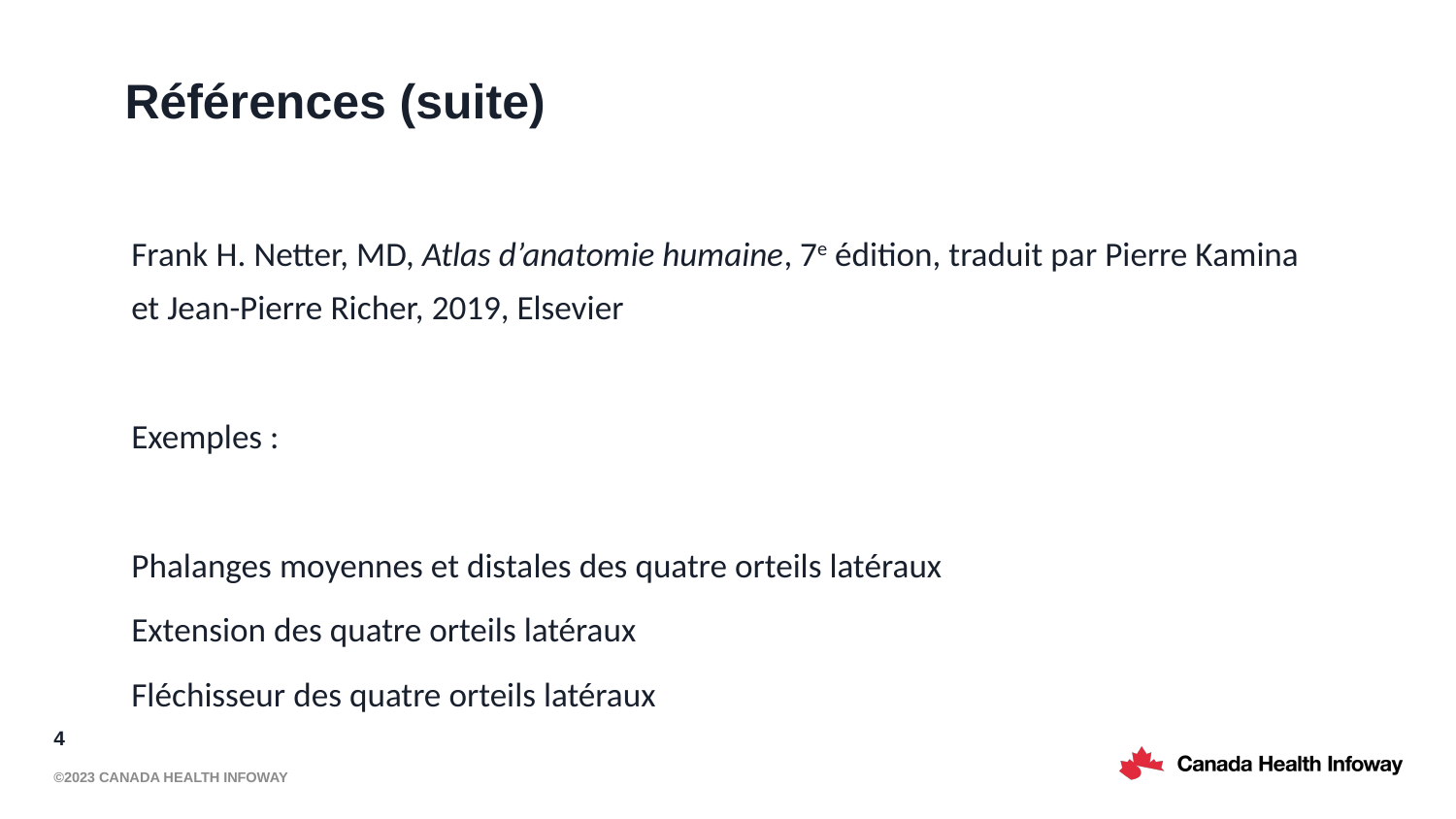

# Références (suite)
Frank H. Netter, MD, Atlas d’anatomie humaine, 7e édition, traduit par Pierre Kamina et Jean-Pierre Richer, 2019, Elsevier

Exemples :

Phalanges moyennes et distales des quatre orteils latéraux
Extension des quatre orteils latéraux
Fléchisseur des quatre orteils latéraux

4
©2023 Canada Health Infoway